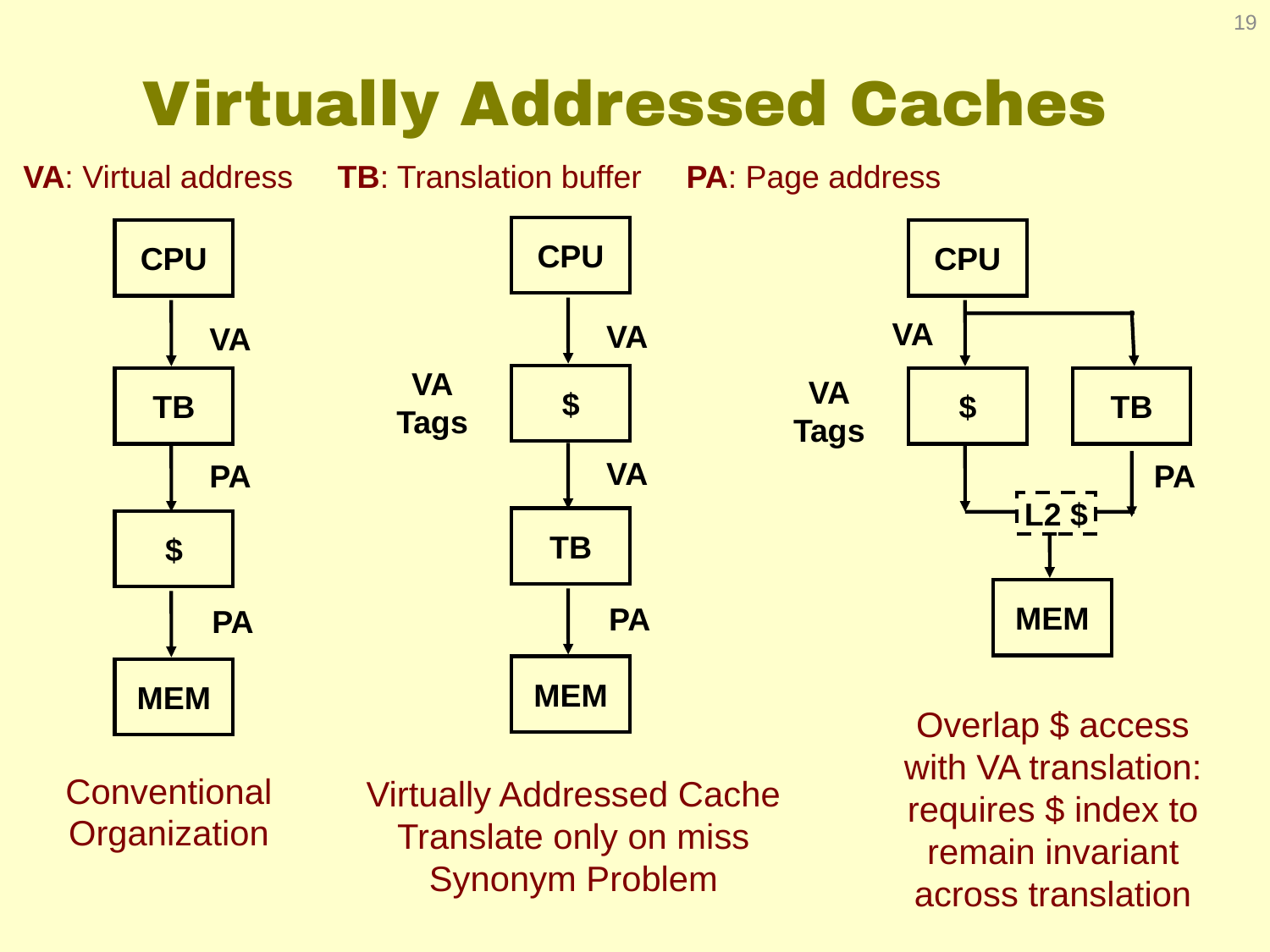

19
# Virtually Addressed Caches
VA: Virtual address     TB: Translation buffer     PA: Page address
CPU
CPU
CPU

VA
VA

VA

VA
Tags
$
VA
Tags
TB
$
TB

VA
PA
PA

L2 $
TB
$

MEM

PA
PA
MEM
MEM
Overlap $ access
with VA translation:
requires $ index to
remain invariant
across translation
Conventional
Organization
Virtually Addressed Cache
Translate only on miss
Synonym Problem